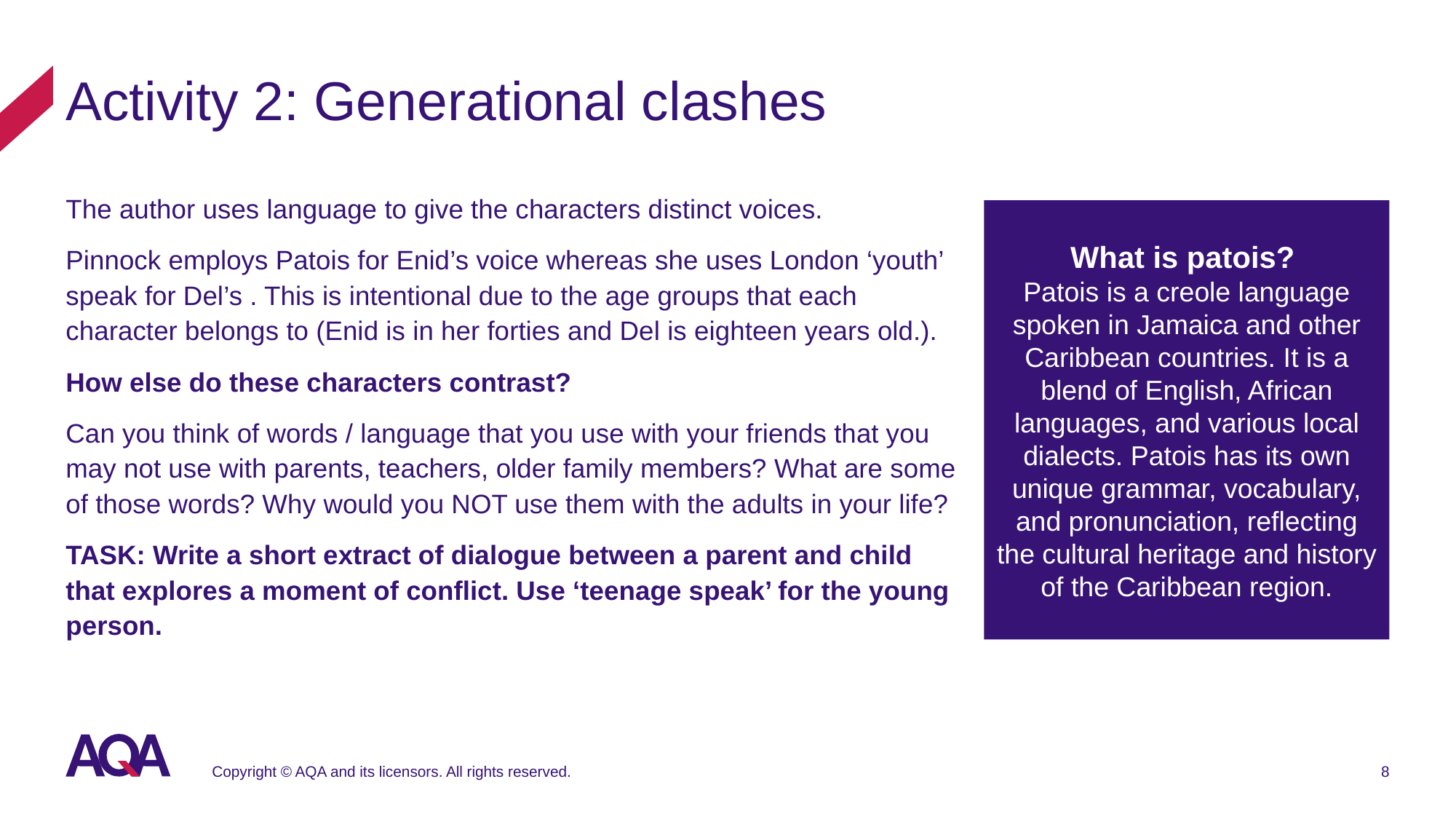

# Activity 2: Generational clashes
The author uses language to give the characters distinct voices.
Pinnock employs Patois for Enid’s voice whereas she uses London ‘youth’ speak for Del’s . This is intentional due to the age groups that each character belongs to (Enid is in her forties and Del is eighteen years old.).
How else do these characters contrast?
Can you think of words / language that you use with your friends that you may not use with parents, teachers, older family members? What are some of those words? Why would you NOT use them with the adults in your life?
TASK: Write a short extract of dialogue between a parent and child that explores a moment of conflict. Use ‘teenage speak’ for the young person.

What is patois?
Patois is a creole language spoken in Jamaica and other Caribbean countries. It is a blend of English, African languages, and various local dialects. Patois has its own unique grammar, vocabulary, and pronunciation, reflecting the cultural heritage and history of the Caribbean region.
Copyright © AQA and its licensors. All rights reserved.
8